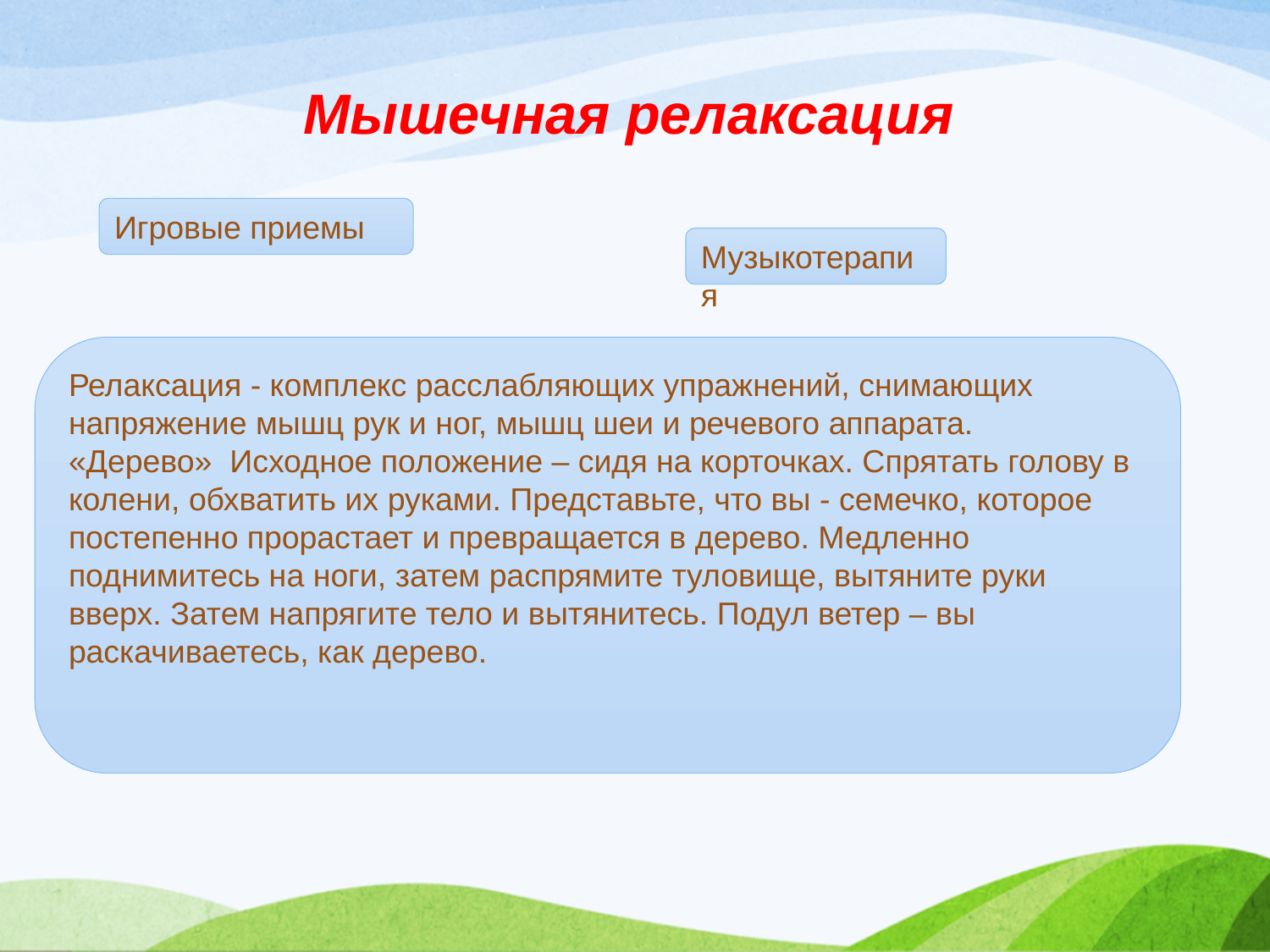

# Мышечная релаксация
Игровые приемы
Музыкотерапия
Релаксация - комплекс расслабляющих упражнений, снимающих напряжение мышц рук и ног, мышц шеи и речевого аппарата.
«Дерево»  Исходное положение – сидя на корточках. Спрятать голову в колени, обхватить их руками. Представьте, что вы - семечко, которое постепенно прорастает и превращается в дерево. Медленно поднимитесь на ноги, затем распрямите туловище, вытяните руки вверх. Затем напрягите тело и вытянитесь. Подул ветер – вы раскачиваетесь, как дерево.